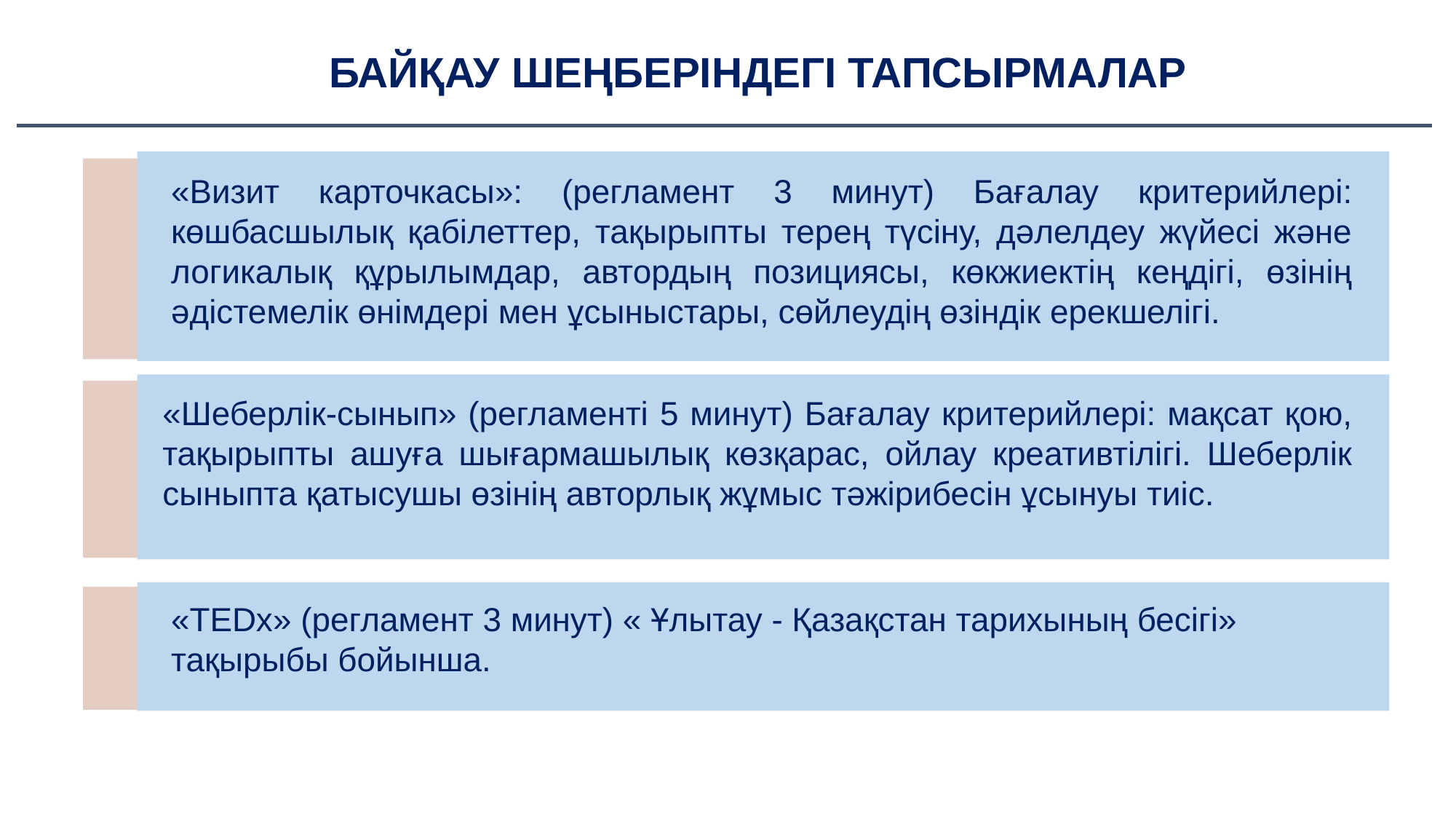

БАЙҚАУ ШЕҢБЕРІНДЕГІ ТАПСЫРМАЛАР

«Визит карточкасы»: (регламент 3 минут) Бағалау критерийлері: көшбасшылық қабілеттер, тақырыпты терең түсіну, дәлелдеу жүйесі және логикалық құрылымдар, автордың позициясы, көкжиектің кеңдігі, өзінің әдістемелік өнімдері мен ұсыныстары, сөйлеудің өзіндік ерекшелігі.

«Шеберлік-сынып» (регламенті 5 минут) Бағалау критерийлері: мақсат қою, тақырыпты ашуға шығармашылық көзқарас, ойлау креативтілігі. Шеберлік сыныпта қатысушы өзінің авторлық жұмыс тәжірибесін ұсынуы тиіс.

«TEDx» (регламент 3 минут) « Ұлытау - Қазақстан тарихының бесігі» тақырыбы бойынша.